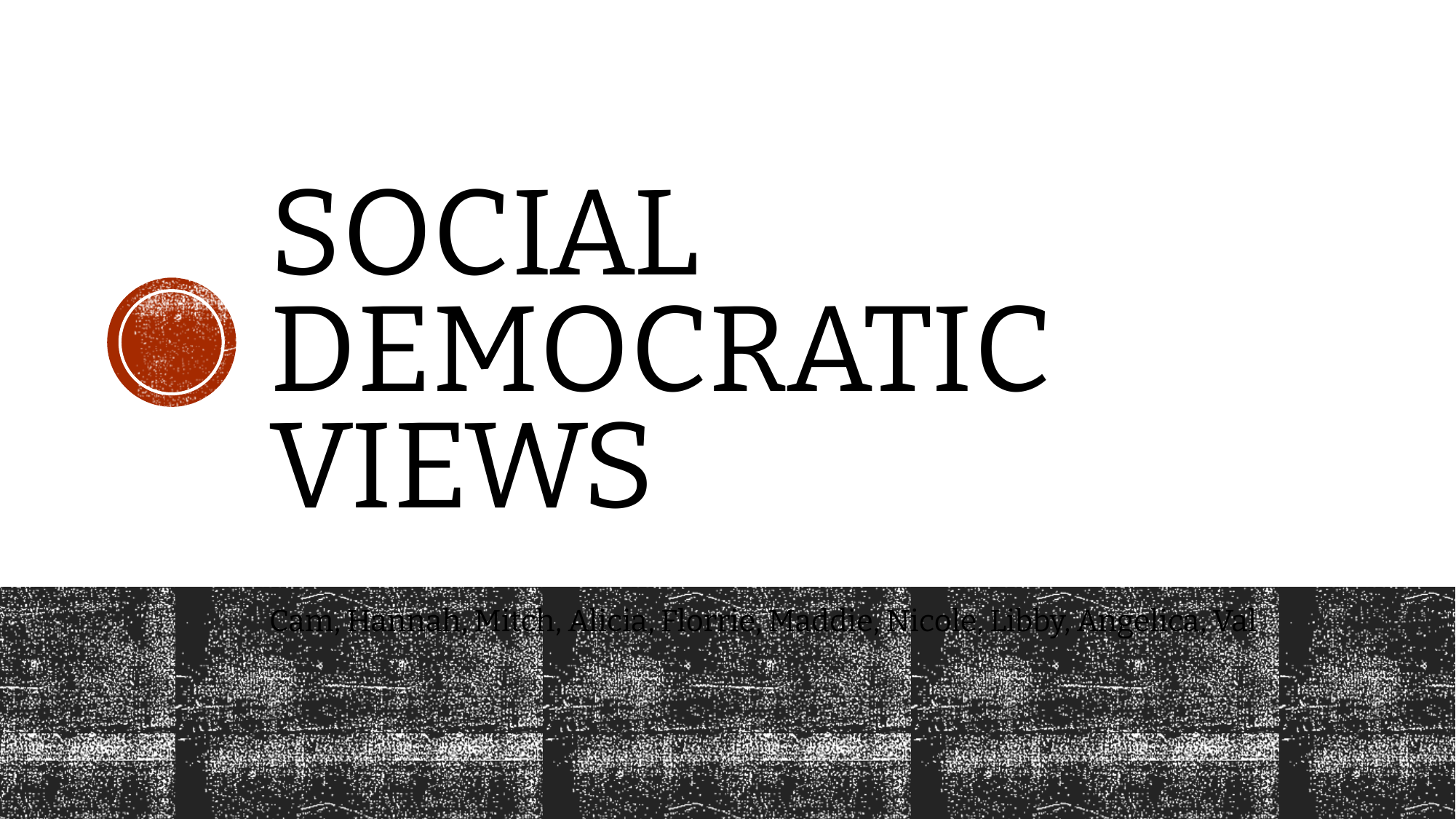

# Social Democratic Views
Cam, Hannah, Mitch, Alicia, Florrie, Maddie, Nicole, Libby, Angelica, Val